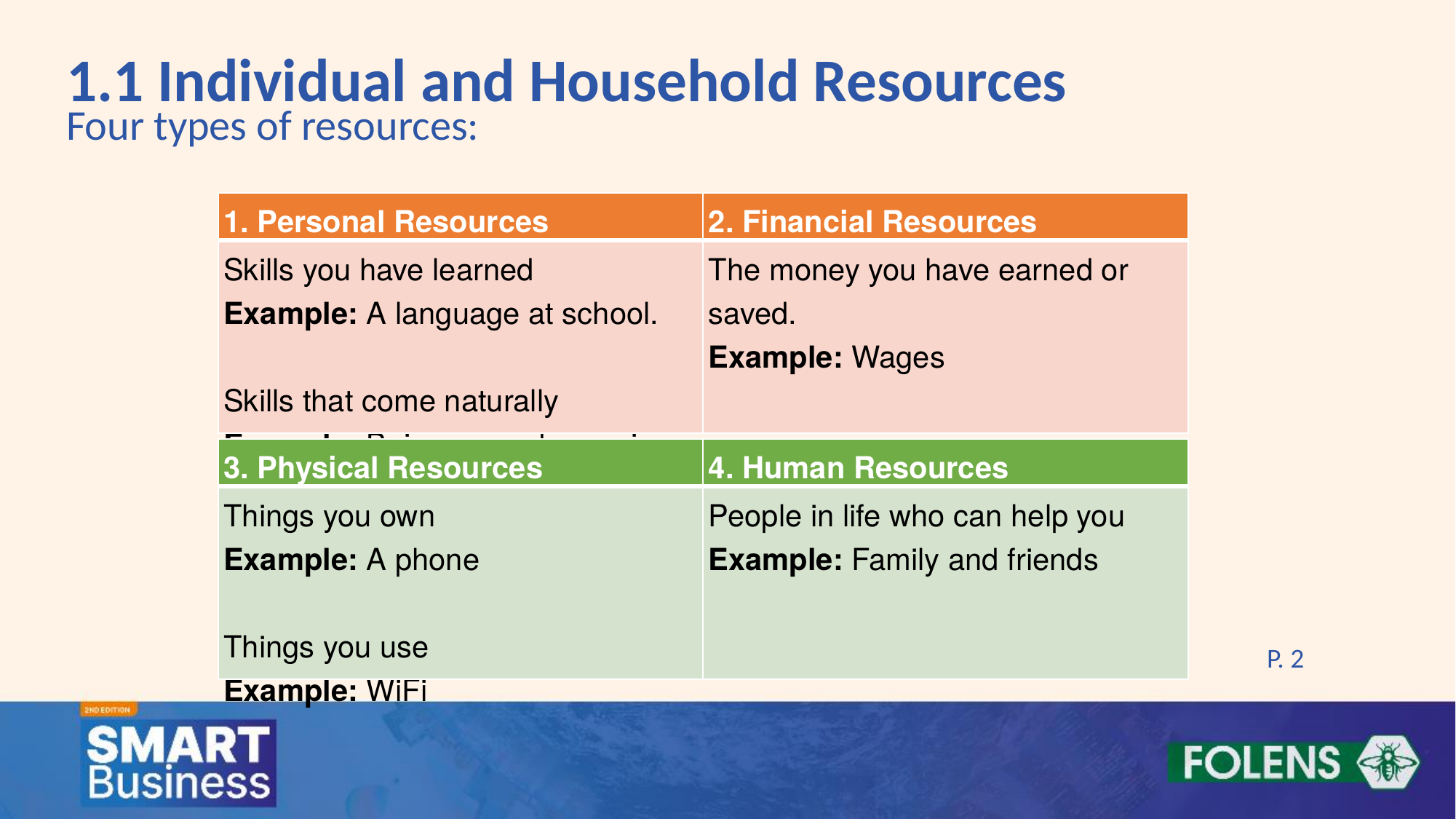

1.1 Individual and Household Resources
Four types of resources:
| 1. Personal Resources | 2. Financial Resources |
| --- | --- |
| Skills you have learned Example: A language at school. Skills that come naturally Example: Being a good organiser | The money you have earned or saved. Example: Wages |
| 3. Physical Resources | 4. Human Resources |
| --- | --- |
| Things you own Example: A phone Things you use Example: WiFi | People in life who can help you Example: Family and friends |
P. 2